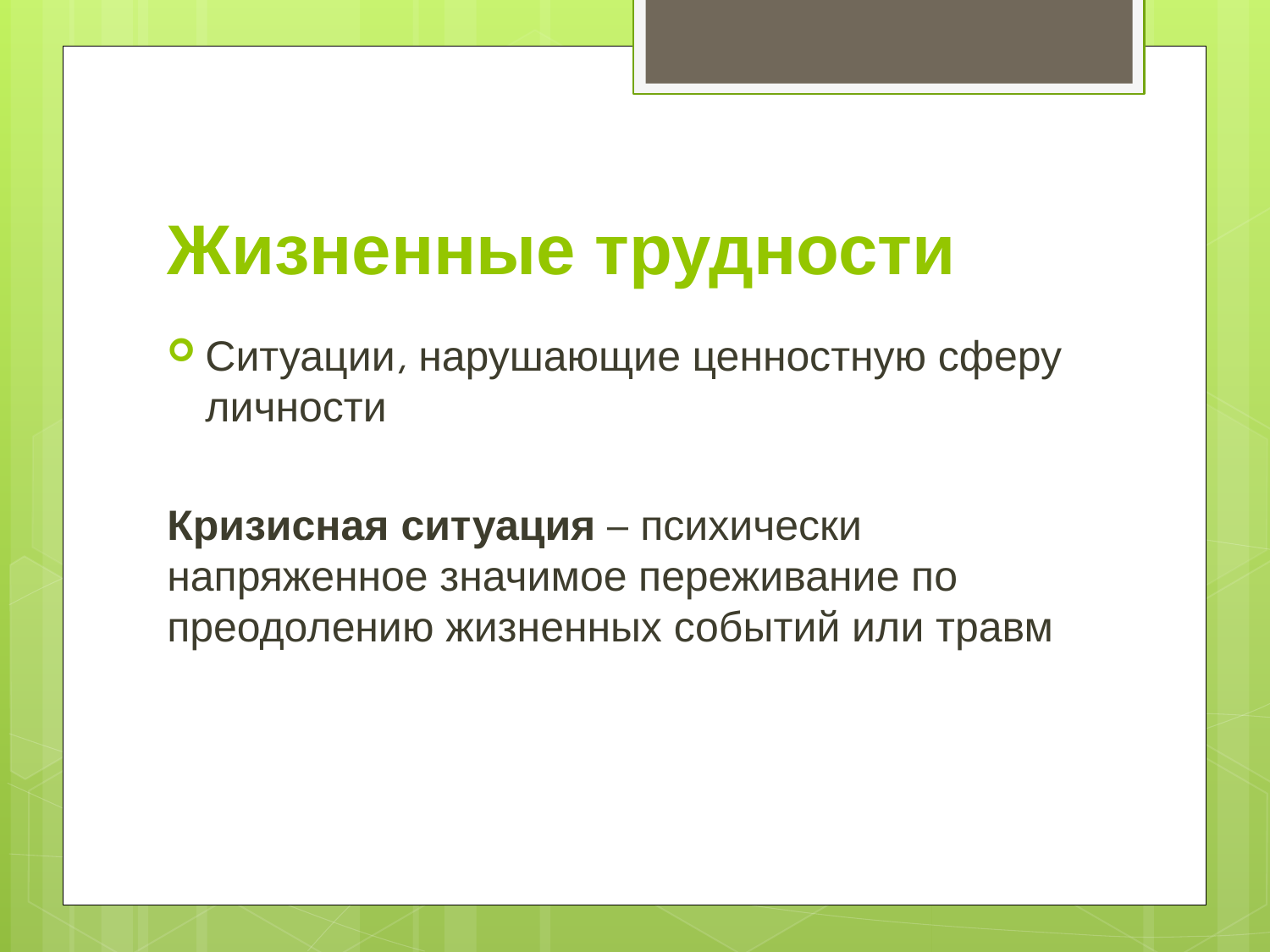

# Жизненные трудности
Ситуации, нарушающие ценностную сферу личности

Кризисная ситуация – психически напряженное значимое переживание по преодолению жизненных событий или травм